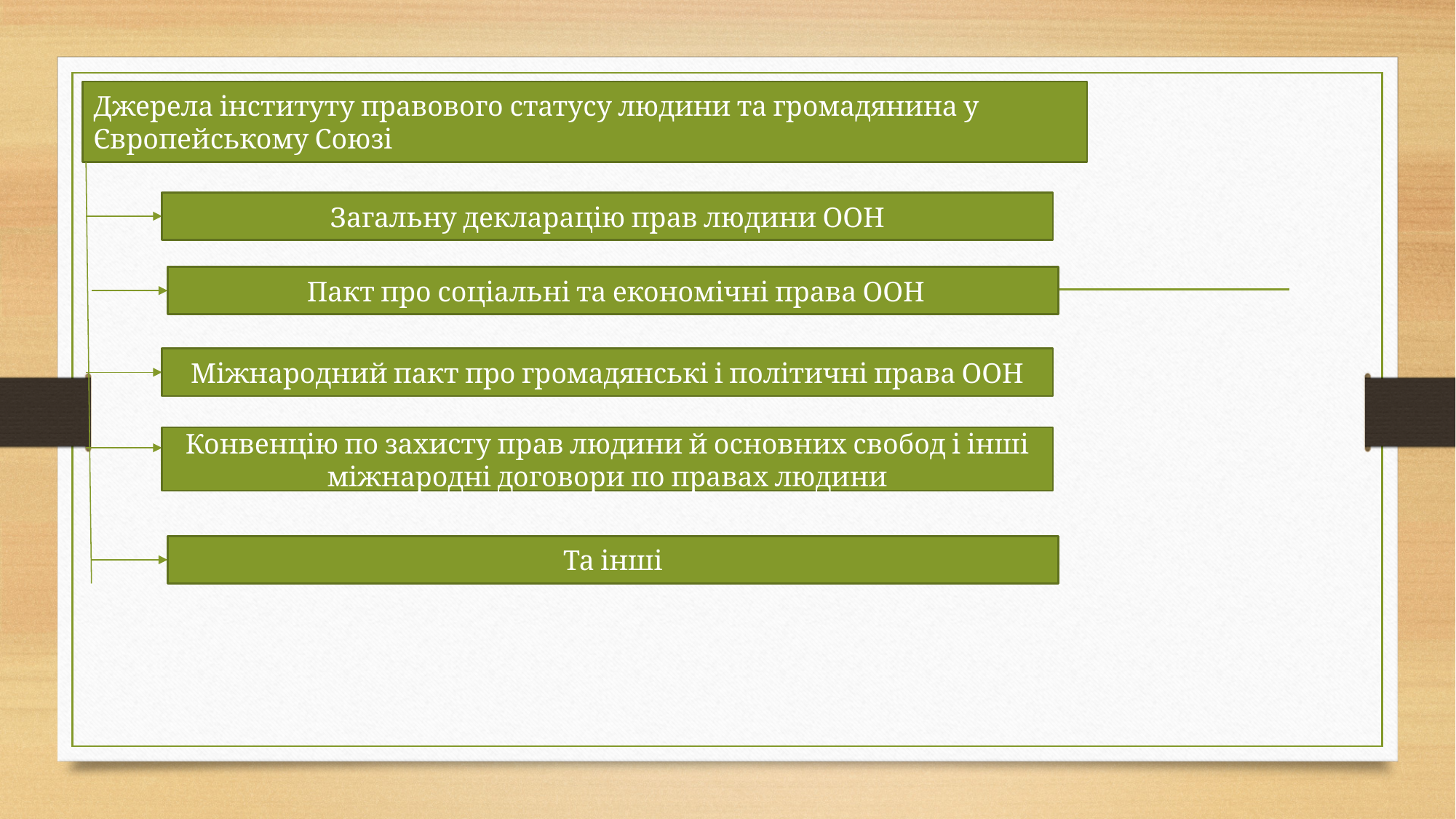

Джерела інституту правового статусу людини та громадянина у Європейському Союзі
Загальну декларацію прав людини ООН
 Пакт про соціальні та економічні права ООН
Міжнародний пакт про громадянські і політичні права ООН
Конвенцію по захисту прав людини й основних свобод і інші міжнародні договори по правах людини
Та інші